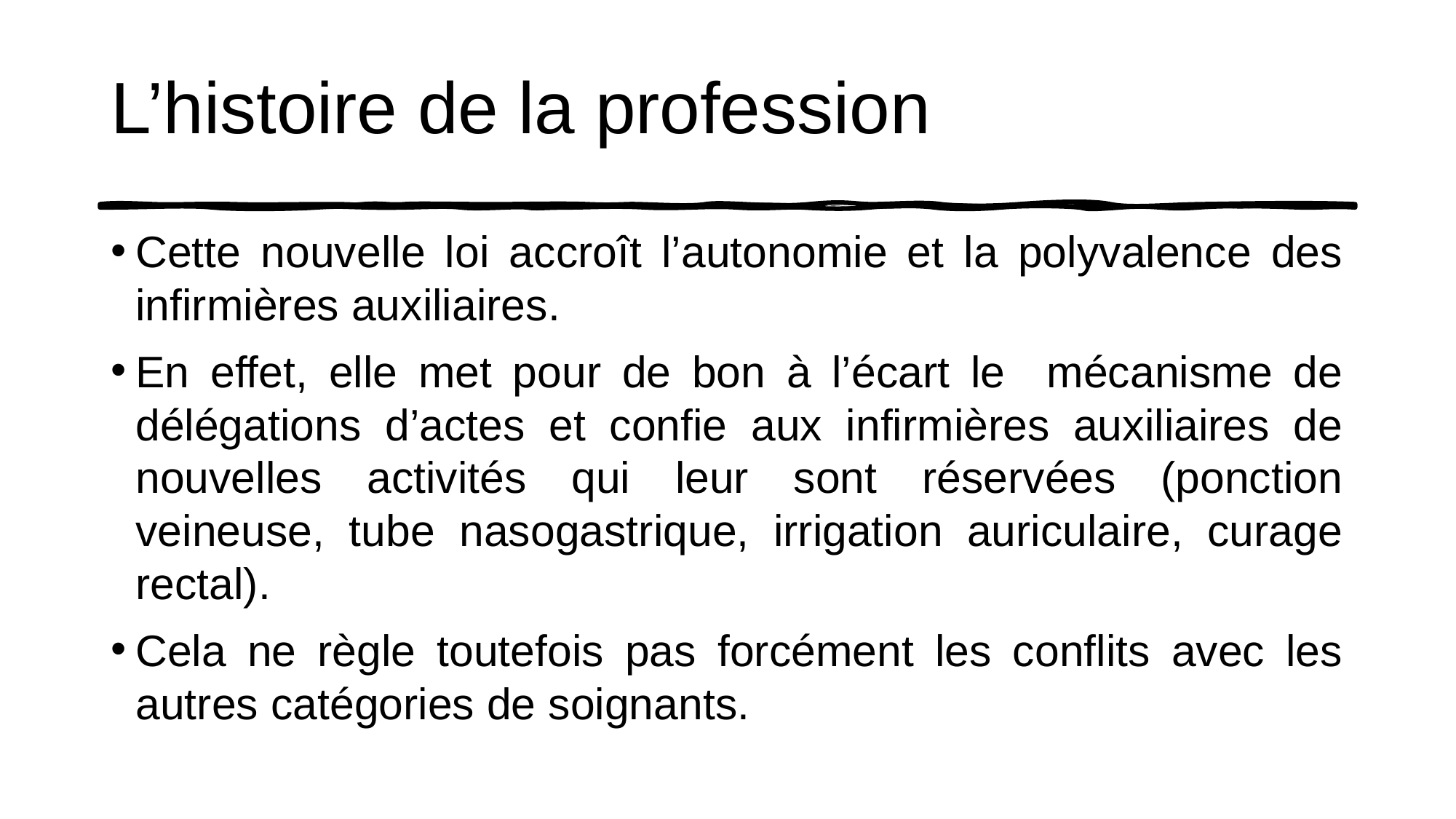

# L’histoire de la profession
Cette nouvelle loi accroît l’autonomie et la polyvalence des infirmières auxiliaires.
En effet, elle met pour de bon à l’écart le  mécanisme de délégations d’actes et confie aux infirmières auxiliaires de nouvelles activités qui leur sont réservées (ponction veineuse, tube nasogastrique, irrigation auriculaire, curage rectal).
Cela ne règle toutefois pas forcément les conflits avec les autres catégories de soignants.